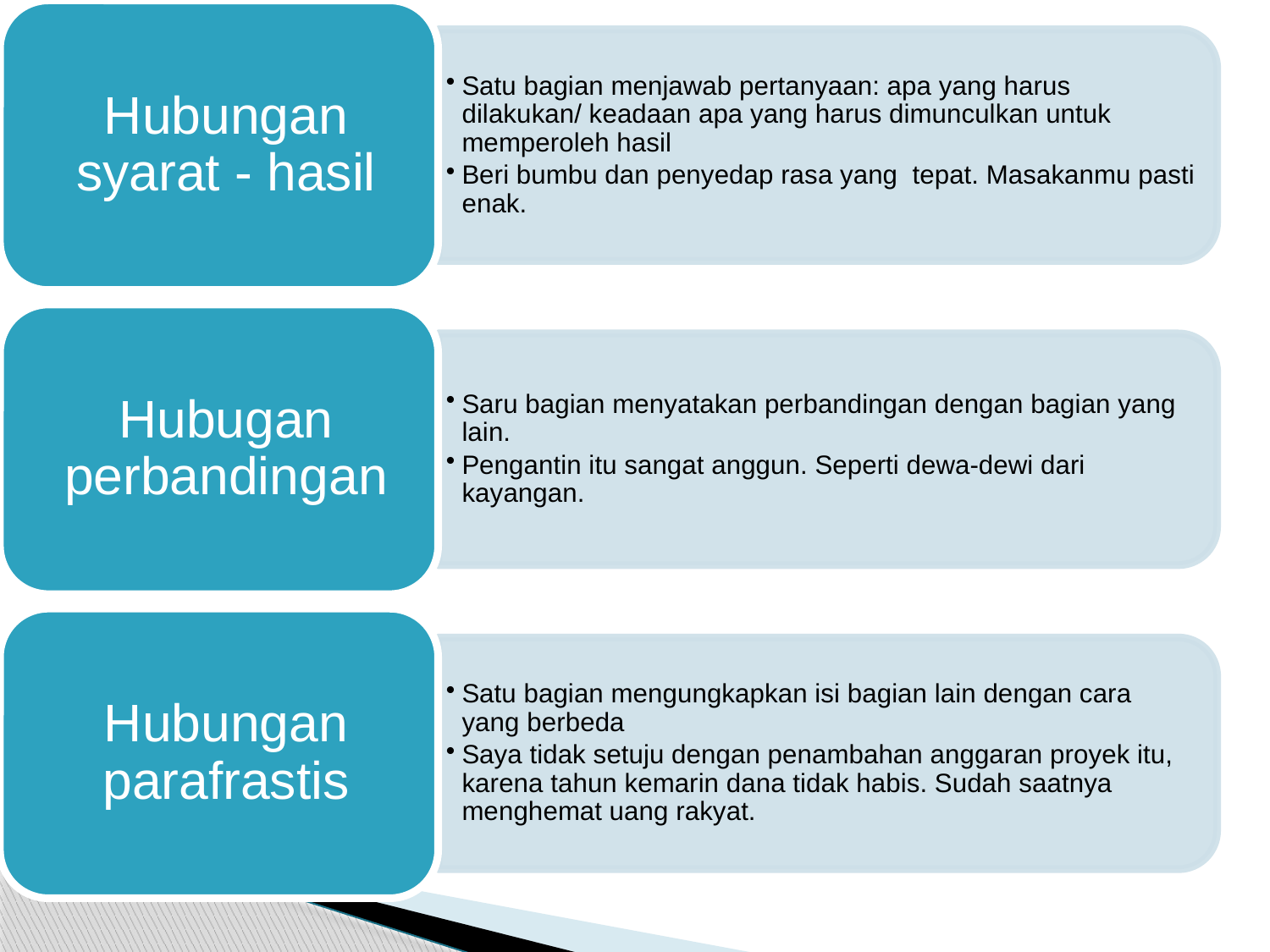

Satu bagian menjawab pertanyaan: apa yang harus dilakukan/ keadaan apa yang harus dimunculkan untuk memperoleh hasil
Beri bumbu dan penyedap rasa yang  tepat. Masakanmu pasti enak.
Hubungan syarat - hasil
Saru bagian menyatakan perbandingan dengan bagian yang lain.
Pengantin itu sangat anggun. Seperti dewa-dewi dari kayangan.
Hubugan perbandingan
Satu bagian mengungkapkan isi bagian lain dengan cara yang berbeda
Saya tidak setuju dengan penambahan anggaran proyek itu, karena tahun kemarin dana tidak habis. Sudah saatnya menghemat uang rakyat.
Hubungan parafrastis